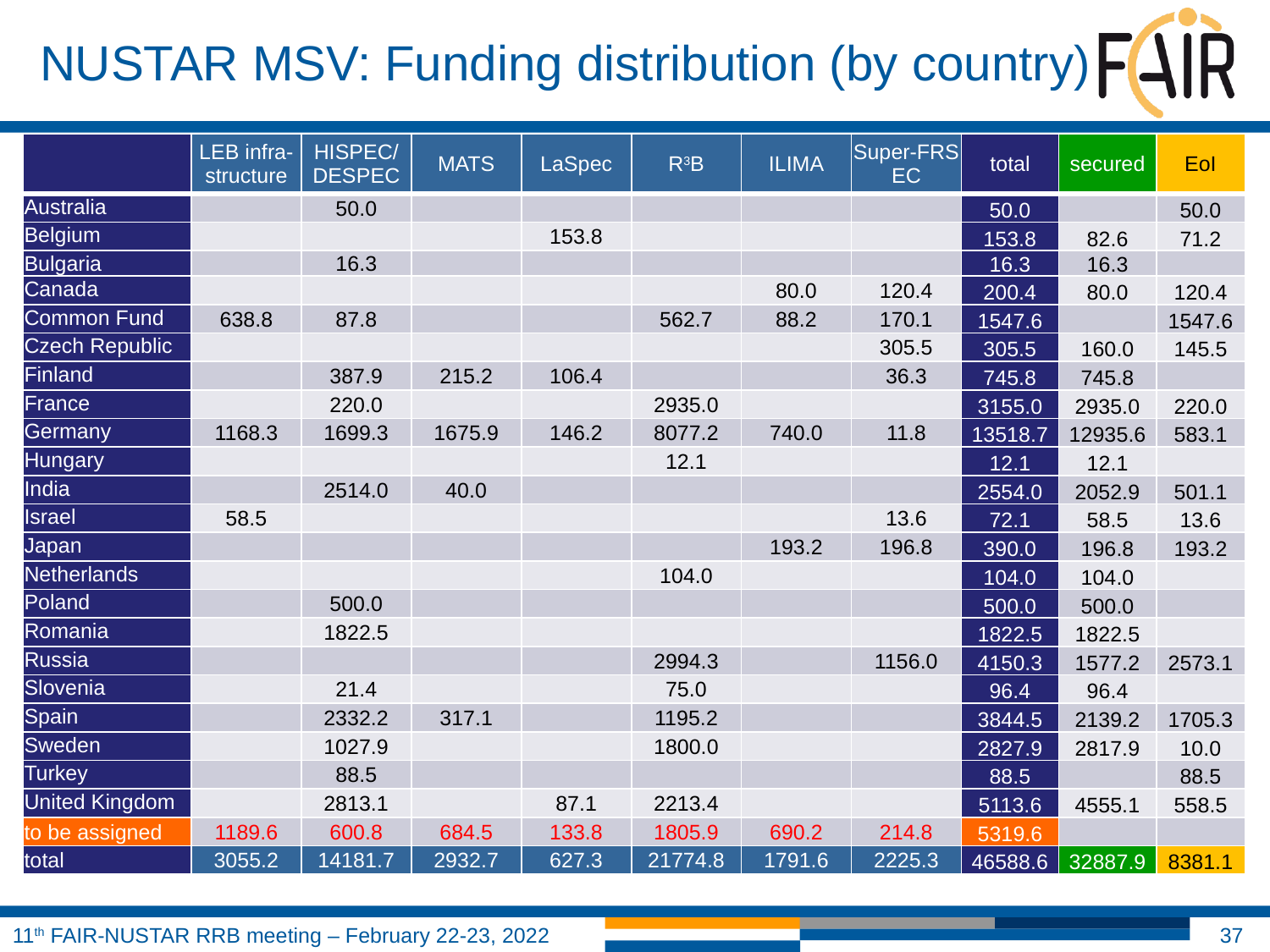

# NUSTAR MSV: Funding distribution (by country)
|  | LEB infra- structure | HISPEC/ DESPEC | MATS | LaSpec | R3B | ILIMA | Super-FRS EC | total | secured | EoI |
| --- | --- | --- | --- | --- | --- | --- | --- | --- | --- | --- |
| Australia |  | 50.0 |  |  |  |  |  | 50.0 |  | 50.0 |
| Belgium |  |  |  | 153.8 |  |  |  | 153.8 | 82.6 | 71.2 |
| Bulgaria |  | 16.3 |  |  |  |  |  | 16.3 | 16.3 |  |
| Canada |  |  |  |  |  | 80.0 | 120.4 | 200.4 | 80.0 | 120.4 |
| Common Fund | 638.8 | 87.8 |  |  | 562.7 | 88.2 | 170.1 | 1547.6 |  | 1547.6 |
| Czech Republic |  |  |  |  |  |  | 305.5 | 305.5 | 160.0 | 145.5 |
| Finland |  | 387.9 | 215.2 | 106.4 |  |  | 36.3 | 745.8 | 745.8 |  |
| France |  | 220.0 |  |  | 2935.0 |  |  | 3155.0 | 2935.0 | 220.0 |
| Germany | 1168.3 | 1699.3 | 1675.9 | 146.2 | 8077.2 | 740.0 | 11.8 | 13518.7 | 12935.6 | 583.1 |
| Hungary |  |  |  |  | 12.1 |  |  | 12.1 | 12.1 |  |
| India |  | 2514.0 | 40.0 |  |  |  |  | 2554.0 | 2052.9 | 501.1 |
| Israel | 58.5 |  |  |  |  |  | 13.6 | 72.1 | 58.5 | 13.6 |
| Japan |  |  |  |  |  | 193.2 | 196.8 | 390.0 | 196.8 | 193.2 |
| Netherlands |  |  |  |  | 104.0 |  |  | 104.0 | 104.0 |  |
| Poland |  | 500.0 |  |  |  |  |  | 500.0 | 500.0 |  |
| Romania |  | 1822.5 |  |  |  |  |  | 1822.5 | 1822.5 |  |
| Russia |  |  |  |  | 2994.3 |  | 1156.0 | 4150.3 | 1577.2 | 2573.1 |
| Slovenia |  | 21.4 |  |  | 75.0 |  |  | 96.4 | 96.4 |  |
| Spain |  | 2332.2 | 317.1 |  | 1195.2 |  |  | 3844.5 | 2139.2 | 1705.3 |
| Sweden |  | 1027.9 |  |  | 1800.0 |  |  | 2827.9 | 2817.9 | 10.0 |
| Turkey |  | 88.5 |  |  |  |  |  | 88.5 |  | 88.5 |
| United Kingdom |  | 2813.1 |  | 87.1 | 2213.4 |  |  | 5113.6 | 4555.1 | 558.5 |
| to be assigned | 1189.6 | 600.8 | 684.5 | 133.8 | 1805.9 | 690.2 | 214.8 | 5319.6 |  |  |
| total | 3055.2 | 14181.7 | 2932.7 | 627.3 | 21774.8 | 1791.6 | 2225.3 | 46588.6 | 32887.9 | 8381.1 |
37